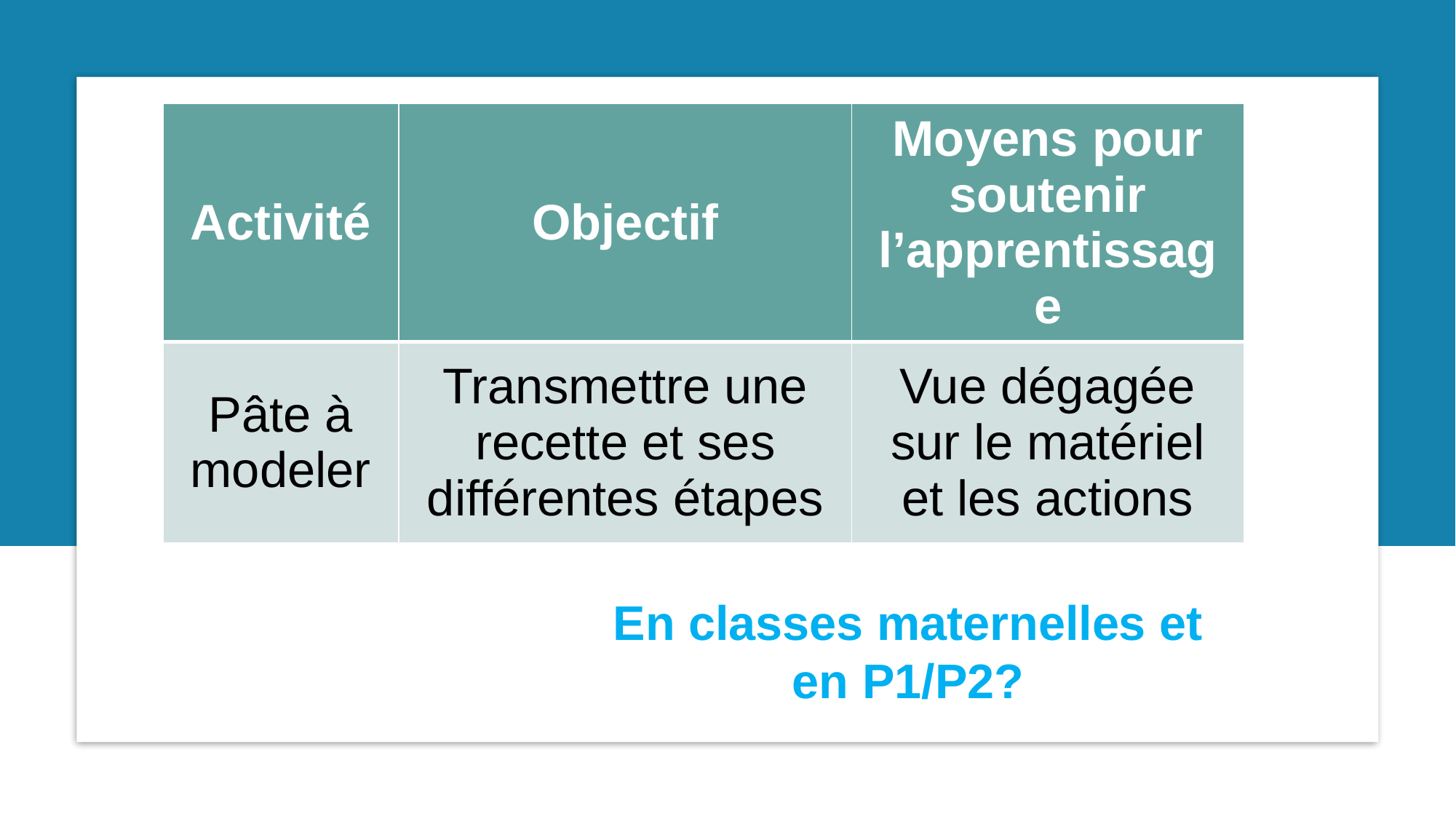

| Activité | Objectif | Moyens pour soutenir l’apprentissage |
| --- | --- | --- |
| Pâte à modeler | Transmettre une recette et ses différentes étapes | Vue dégagée sur le matériel et les actions |
En classes maternelles et en P1/P2?